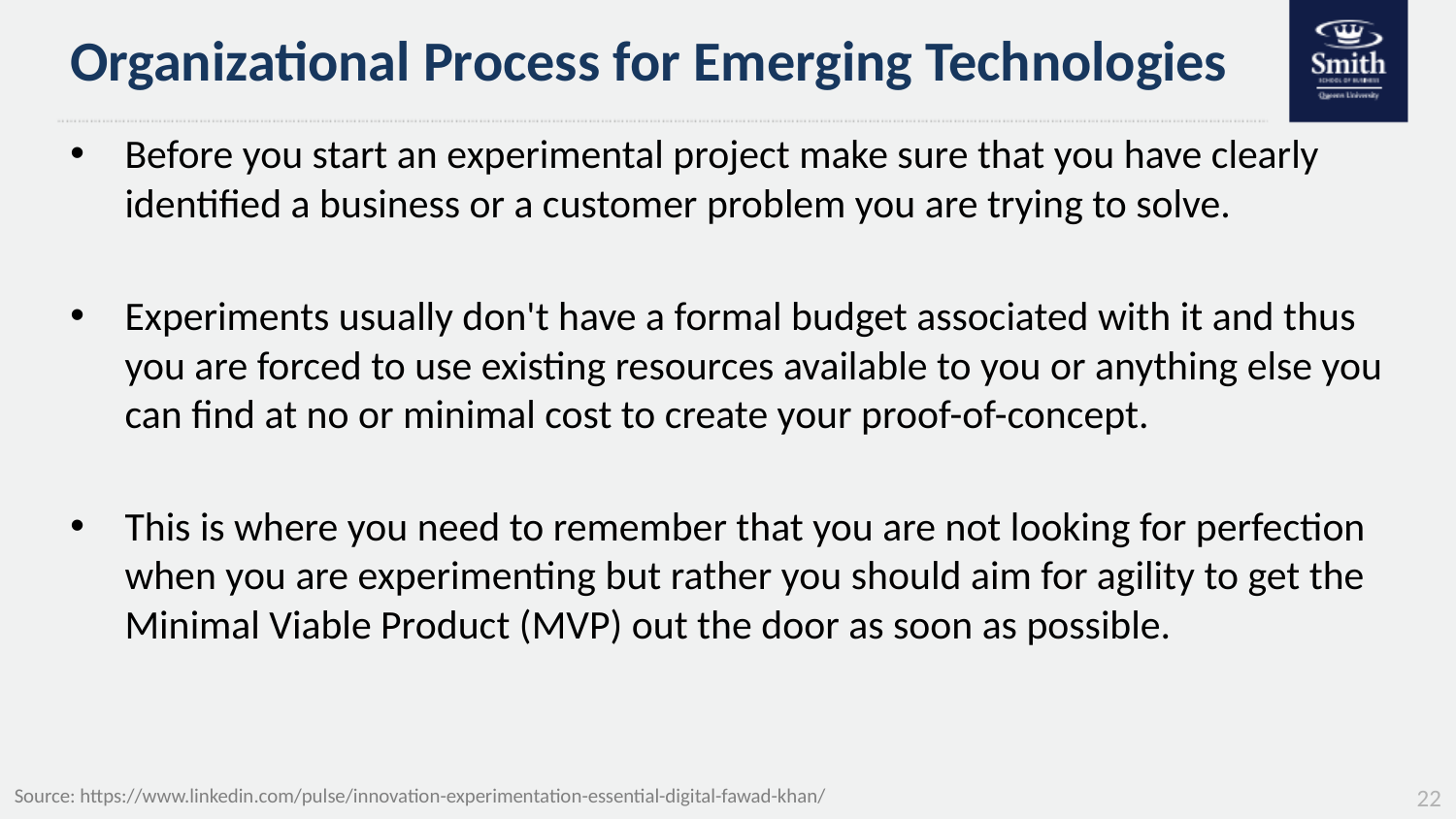

# Organizational Process for Emerging Technologies
Before you start an experimental project make sure that you have clearly identified a business or a customer problem you are trying to solve.

Experiments usually don't have a formal budget associated with it and thus you are forced to use existing resources available to you or anything else you can find at no or minimal cost to create your proof-of-concept.

This is where you need to remember that you are not looking for perfection when you are experimenting but rather you should aim for agility to get the Minimal Viable Product (MVP) out the door as soon as possible.
22
Source: https://www.linkedin.com/pulse/innovation-experimentation-essential-digital-fawad-khan/